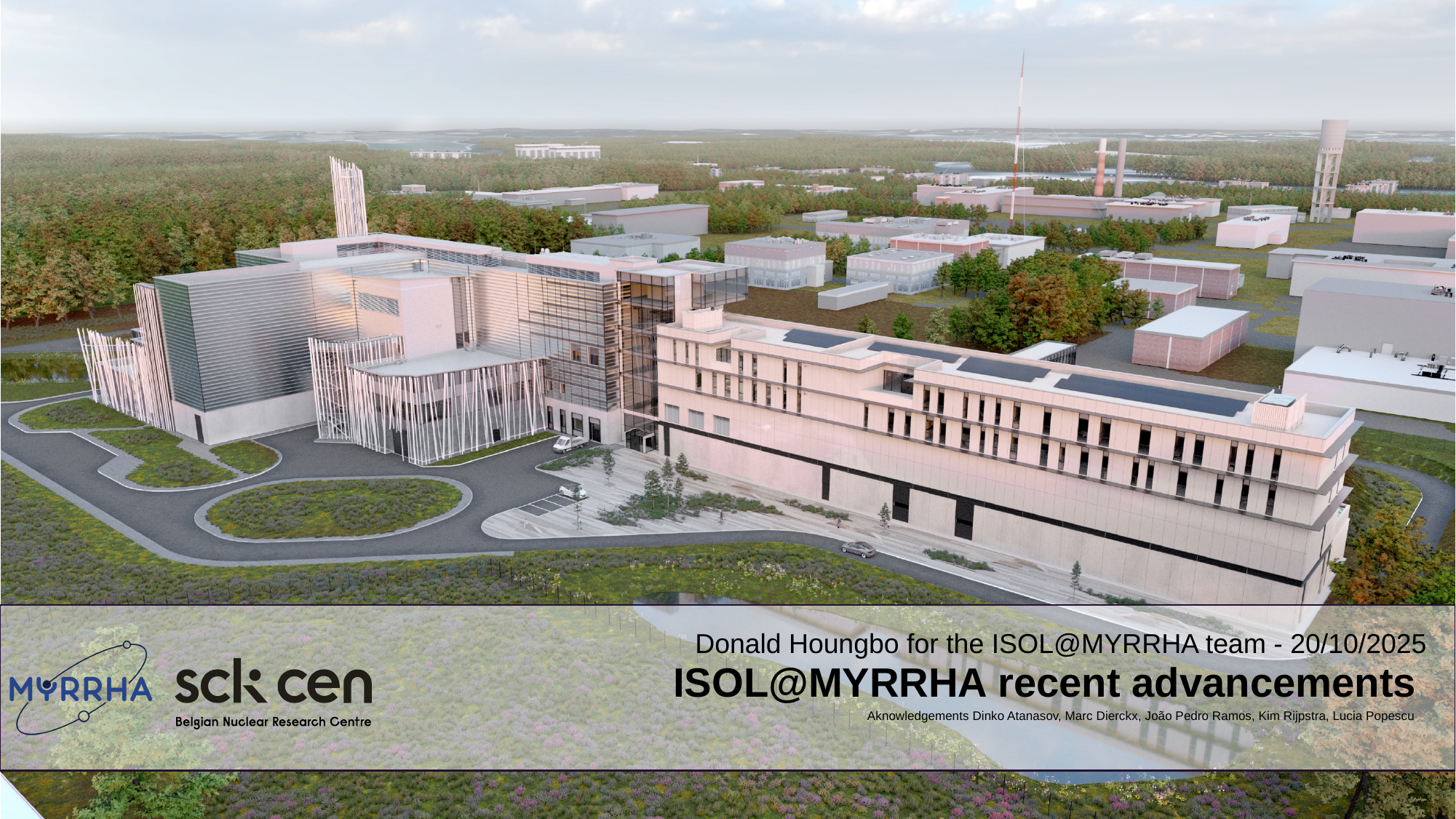

Donald Houngbo for the ISOL@MYRRHA team - 20/10/2025
# ISOL@MYRRHA recent advancements Aknowledgements Dinko Atanasov, Marc Dierckx, João Pedro Ramos, Kim Rijpstra, Lucia Popescu